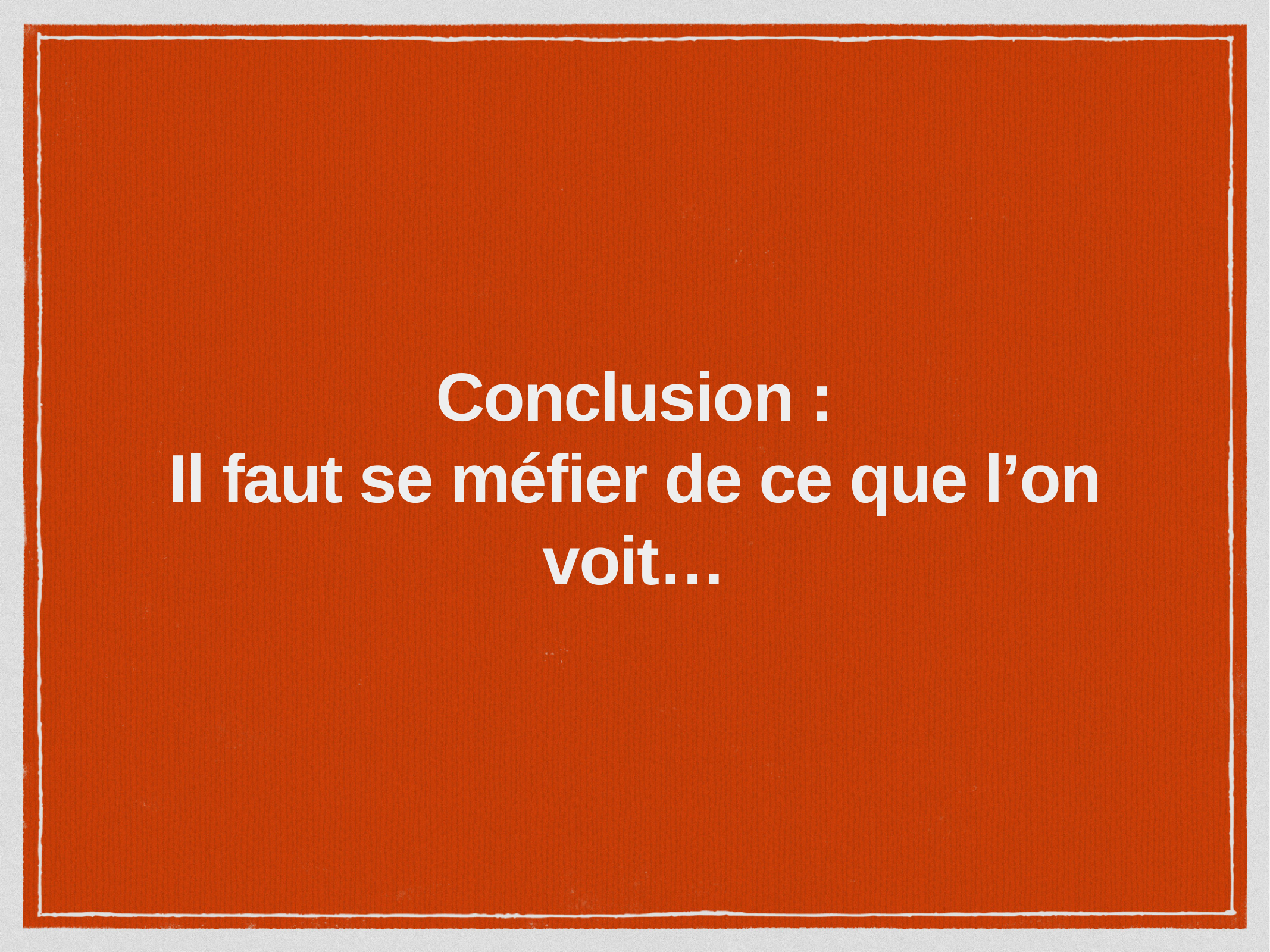

# Conclusion :
Il faut se méfier de ce que l’on voit…